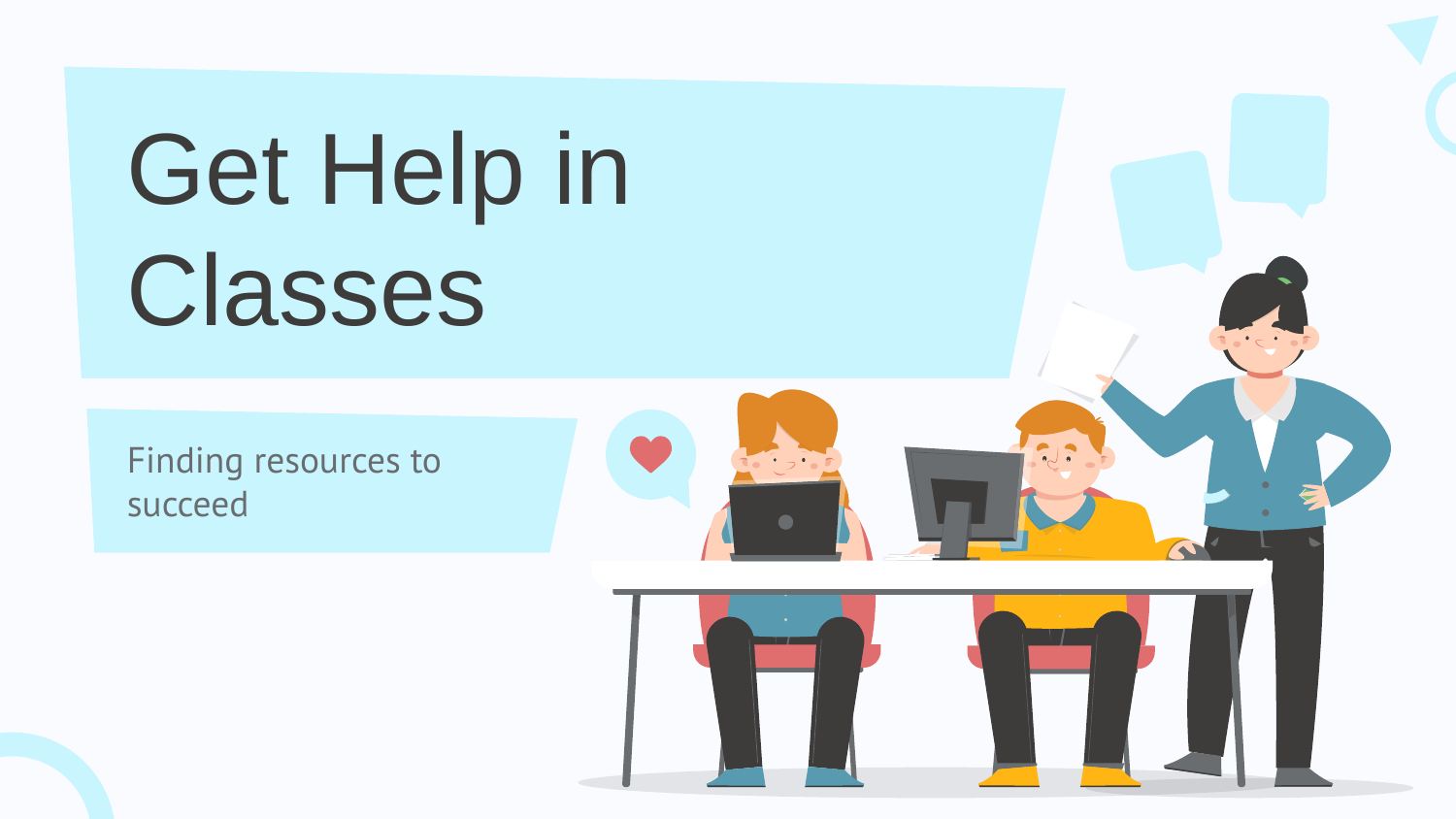

# Get Help in Classes

Finding resources to succeed